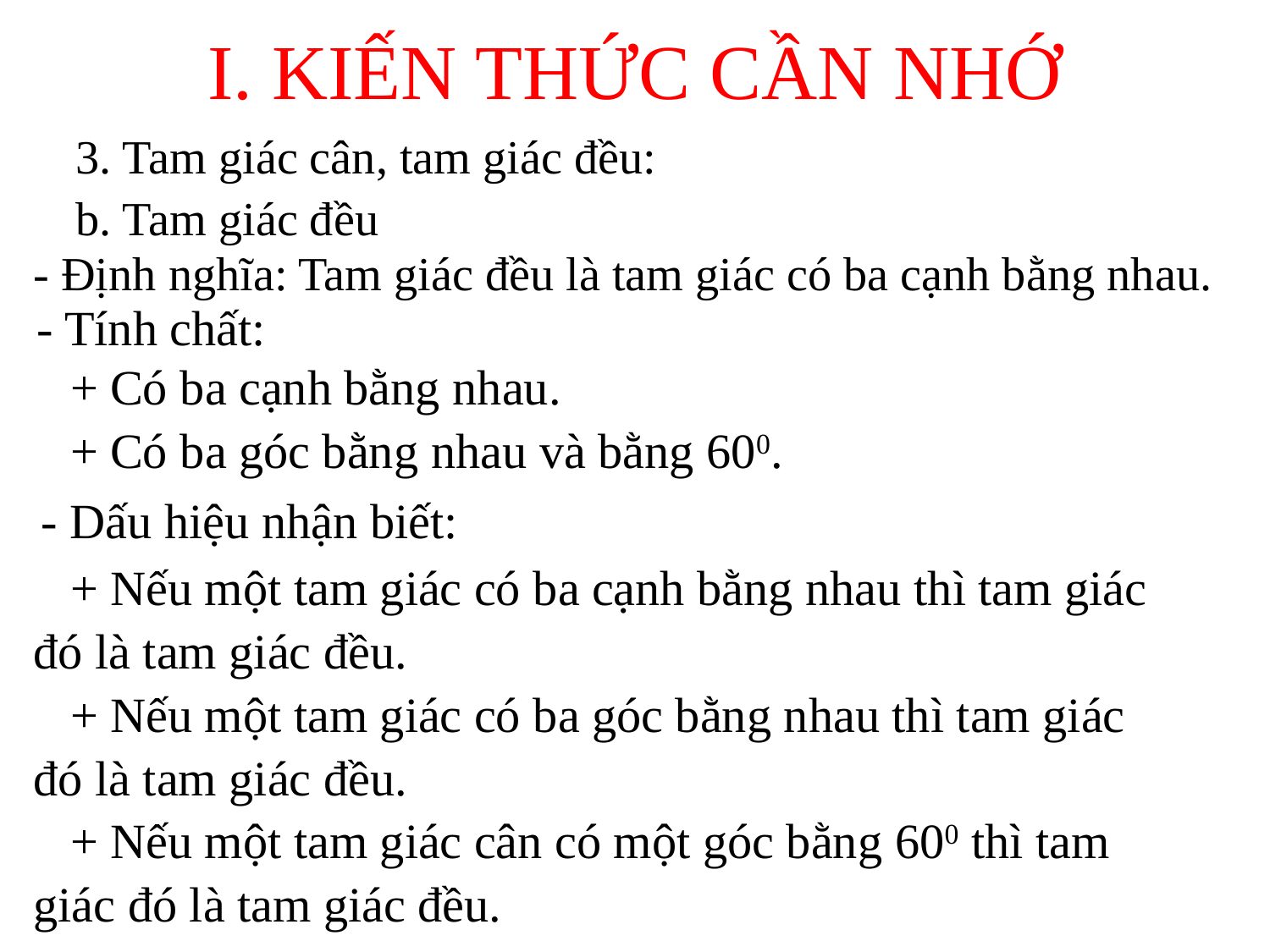

# I. KIẾN THỨC CẦN NHỚ
3. Tam giác cân, tam giác đều:
b. Tam giác đều
- Định nghĩa:
Tam giác đều là tam giác có ba cạnh bằng nhau.
- Tính chất:
   + Có ba cạnh bằng nhau.
   + Có ba góc bằng nhau và bằng 600.
- Dấu hiệu nhận biết:
   + Nếu một tam giác có ba cạnh bằng nhau thì tam giác đó là tam giác đều.
   + Nếu một tam giác có ba góc bằng nhau thì tam giác đó là tam giác đều.
   + Nếu một tam giác cân có một góc bằng 600 thì tam giác đó là tam giác đều.